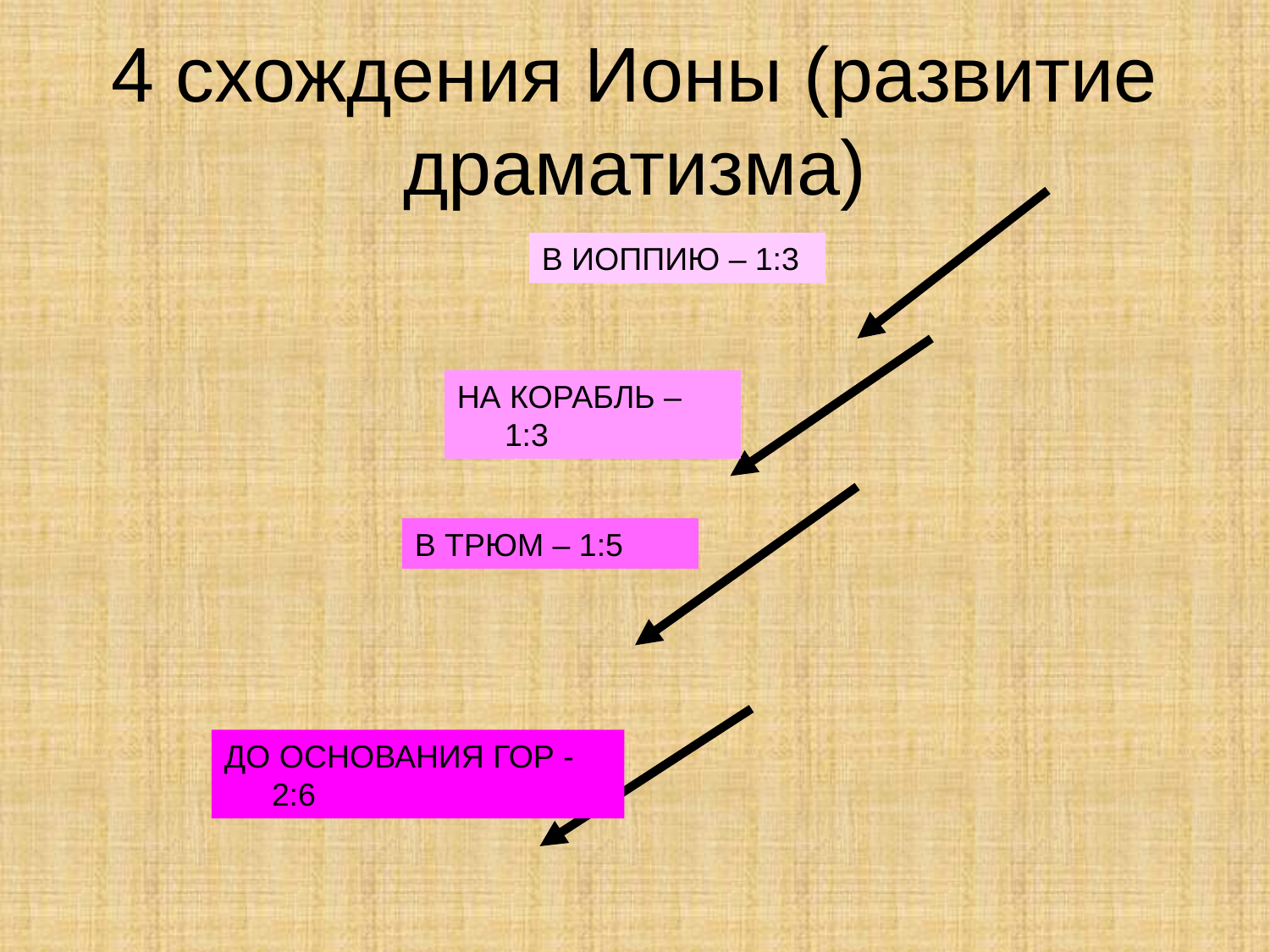

# 4 схождения Ионы (развитие драматизма)

В ИОППИЮ – 1:3

НА КОРАБЛЬ – 1:3

В ТРЮМ – 1:5

ДО ОСНОВАНИЯ ГОР - 2:6